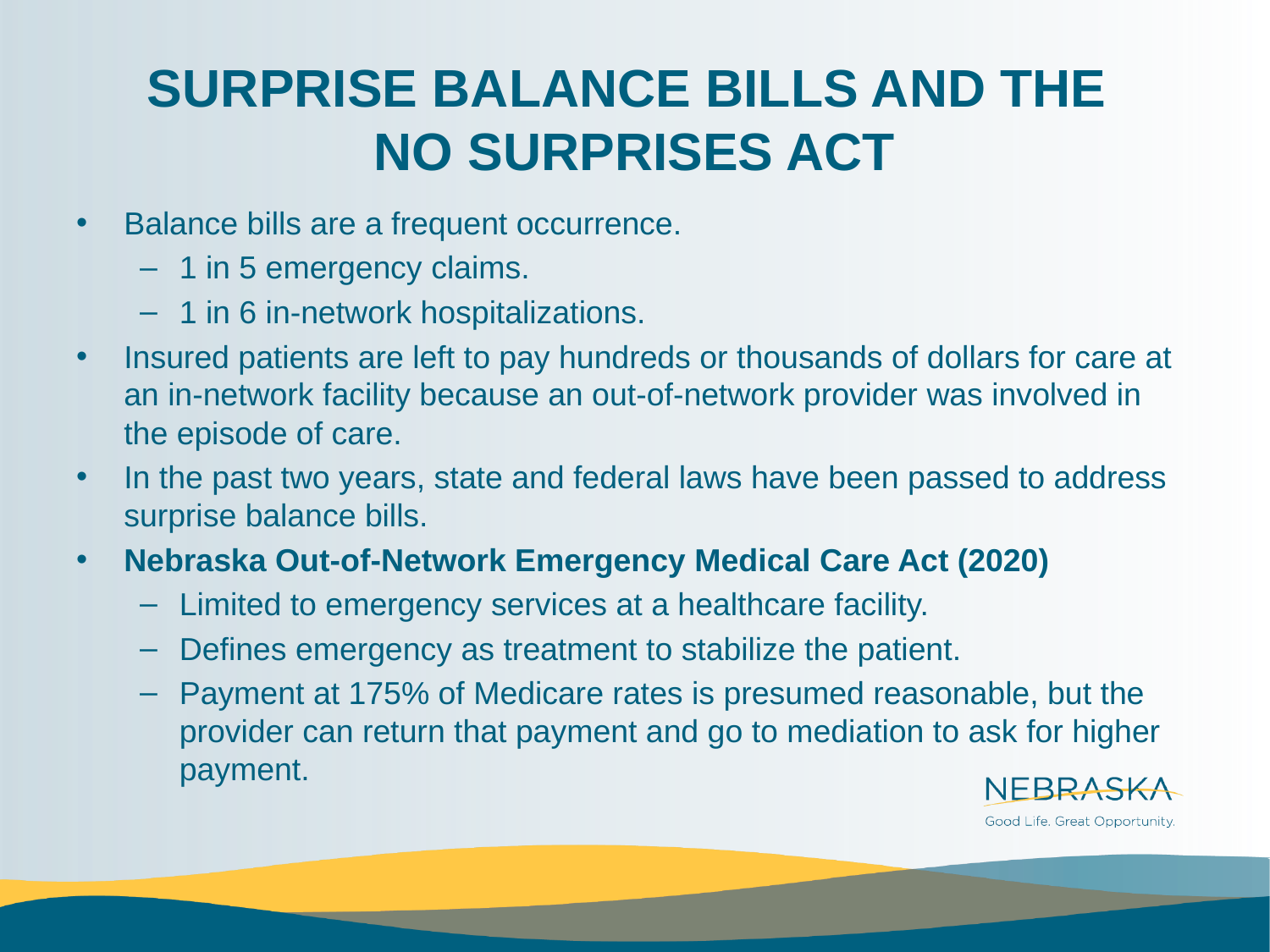

# SURPRISE BALANCE BILLS AND THE NO SURPRISES ACT
Balance bills are a frequent occurrence.
1 in 5 emergency claims.
1 in 6 in-network hospitalizations.
Insured patients are left to pay hundreds or thousands of dollars for care at an in-network facility because an out-of-network provider was involved in the episode of care.
In the past two years, state and federal laws have been passed to address surprise balance bills.
Nebraska Out-of-Network Emergency Medical Care Act (2020)
Limited to emergency services at a healthcare facility.
Defines emergency as treatment to stabilize the patient.
Payment at 175% of Medicare rates is presumed reasonable, but the provider can return that payment and go to mediation to ask for higher payment.